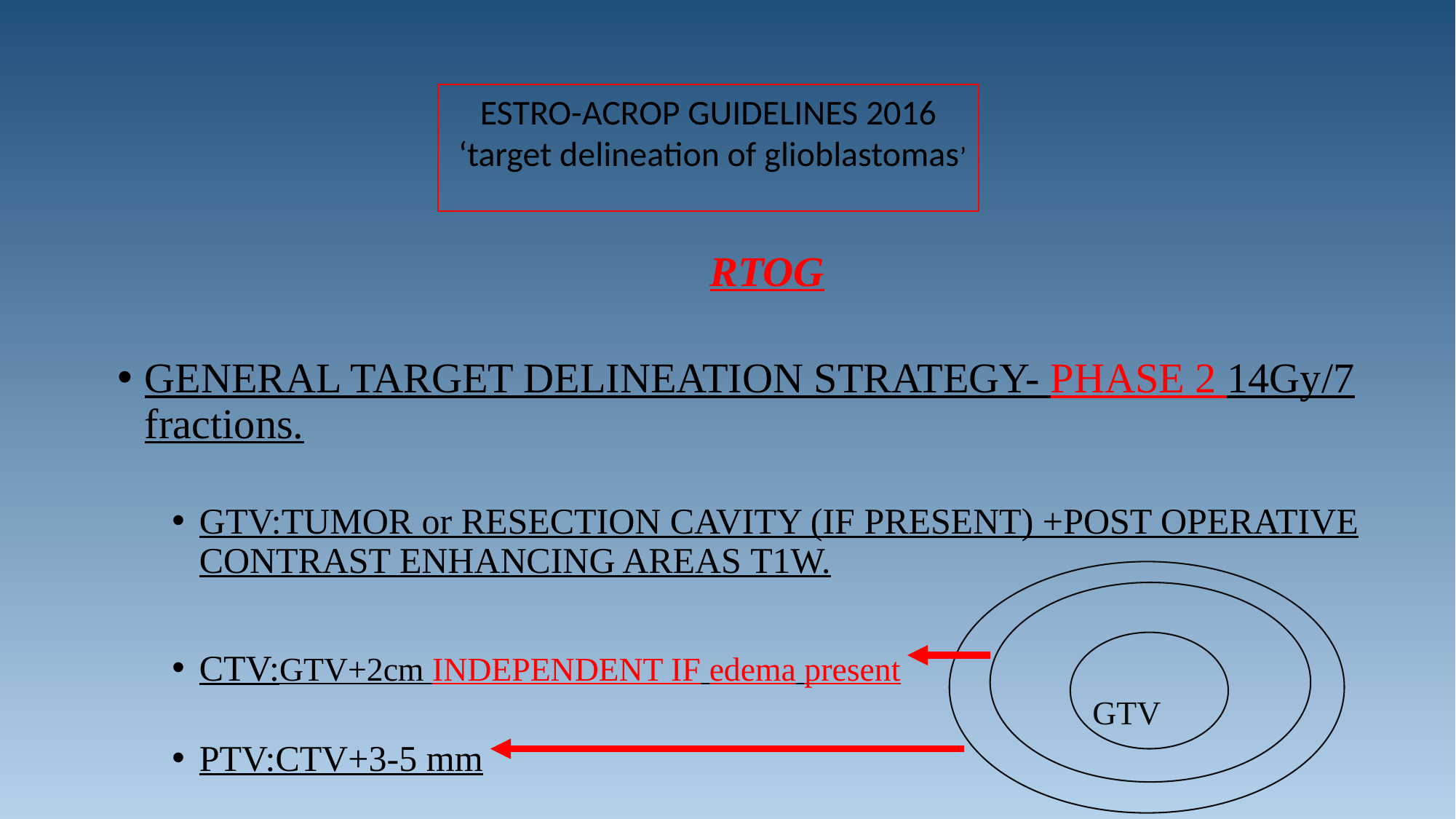

ESTRO-ACROP GUIDELINES 2016
 ‘target delineation of glioblastomas’

RTOG

GENERAL TARGET DELINEATION STRATEGY- PHASE 2 14Gy/7 fractions.

GTV:TUMOR or RESECTION CAVITY (IF PRESENT) +POST OPERATIVE CONTRAST ENHANCING AREAS Τ1W.

CTV:GTV+2cm INDEPENDENT IF edema present
                                                                                                              GTV
PTV:CTV+3-5 mm